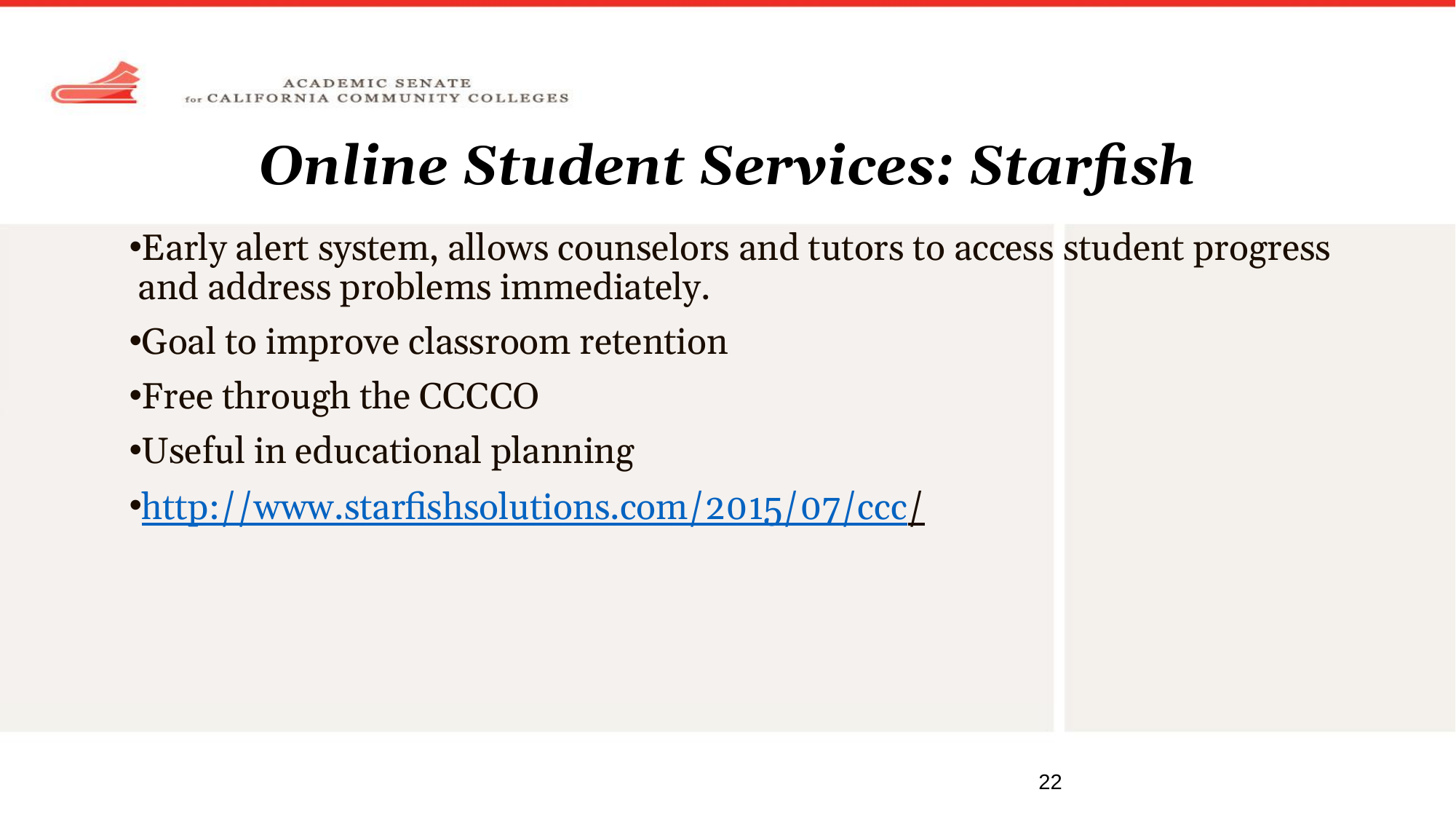

# Online Student Services: Starfish
Early alert system, allows counselors and tutors to access student progress and address problems immediately.
Goal to improve classroom retention
Free through the CCCCO
Useful in educational planning
http://www.starfishsolutions.com/2015/07/ccc/

22